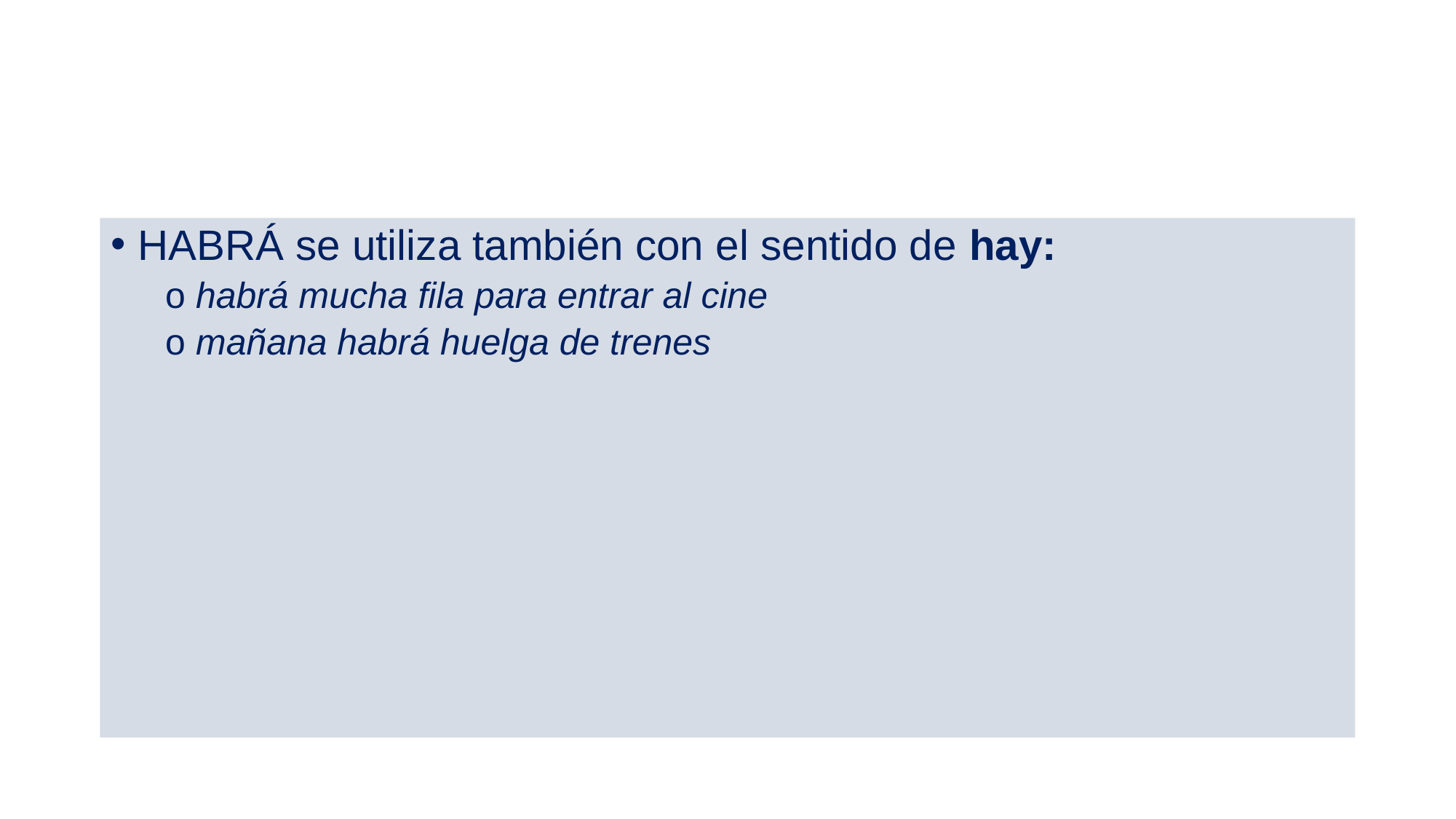

#
HABRÁ se utiliza también con el sentido de hay:
o habrá mucha fila para entrar al cine
o mañana habrá huelga de trenes